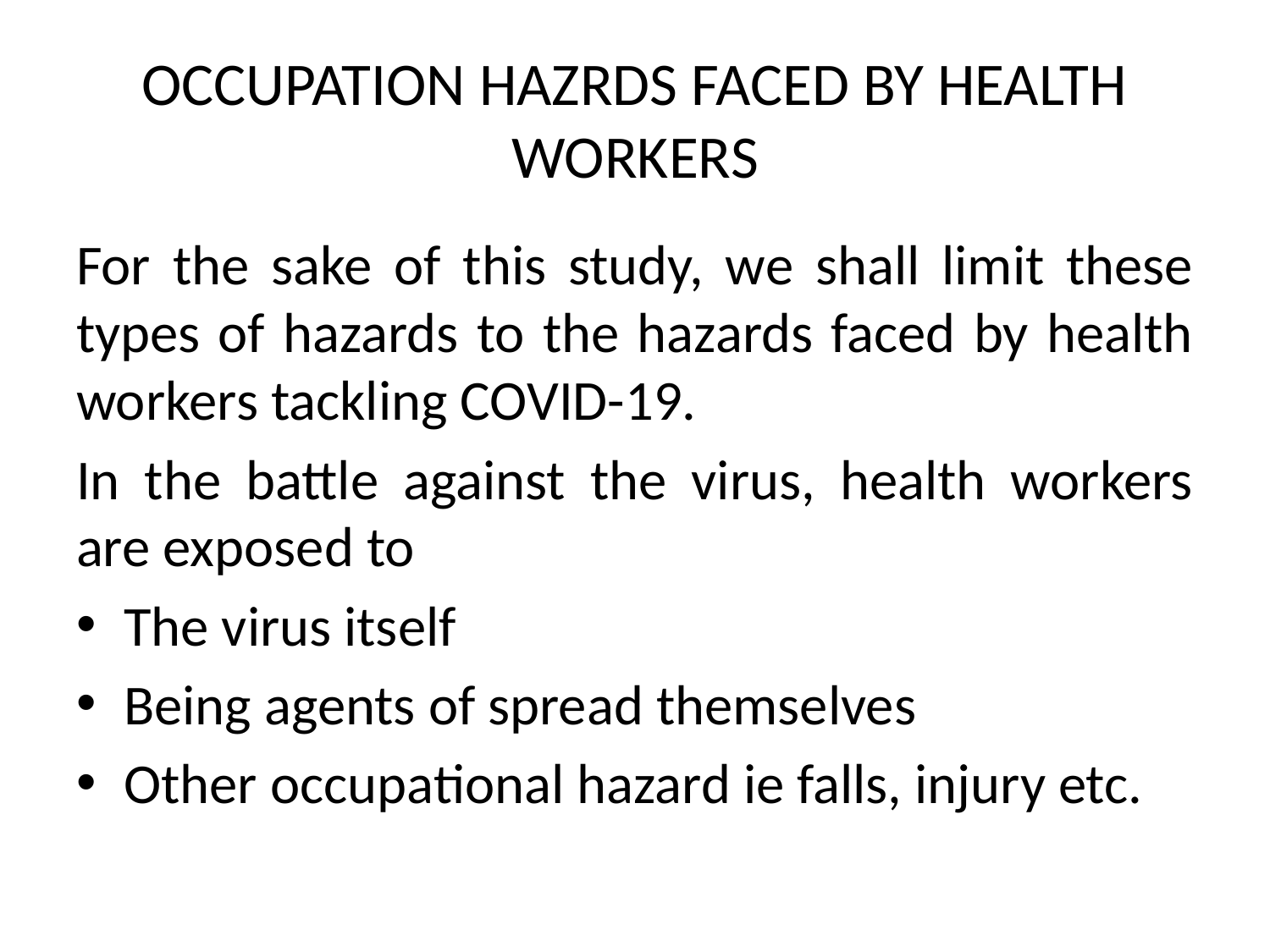

# OCCUPATION HAZRDS FACED BY HEALTH WORKERS
For the sake of this study, we shall limit these types of hazards to the hazards faced by health workers tackling COVID-19.
In the battle against the virus, health workers are exposed to
The virus itself
Being agents of spread themselves
Other occupational hazard ie falls, injury etc.